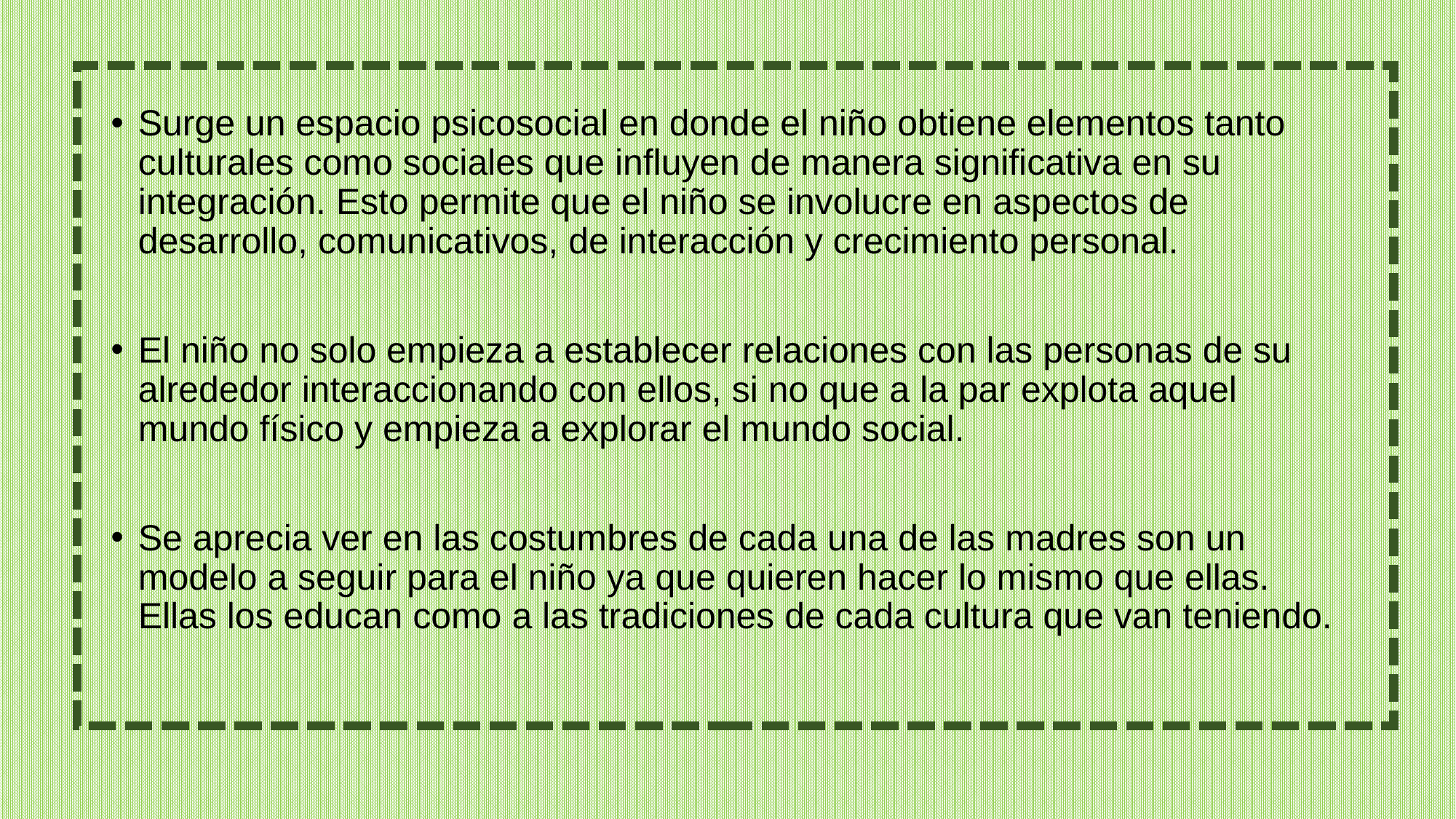

Surge un espacio psicosocial en donde el niño obtiene elementos tanto culturales como sociales que influyen de manera significativa en su integración. Esto permite que el niño se involucre en aspectos de desarrollo, comunicativos, de interacción y crecimiento personal.

El niño no solo empieza a establecer relaciones con las personas de su alrededor interaccionando con ellos, si no que a la par explota aquel mundo físico y empieza a explorar el mundo social.

Se aprecia ver en las costumbres de cada una de las madres son un modelo a seguir para el niño ya que quieren hacer lo mismo que ellas. Ellas los educan como a las tradiciones de cada cultura que van teniendo.